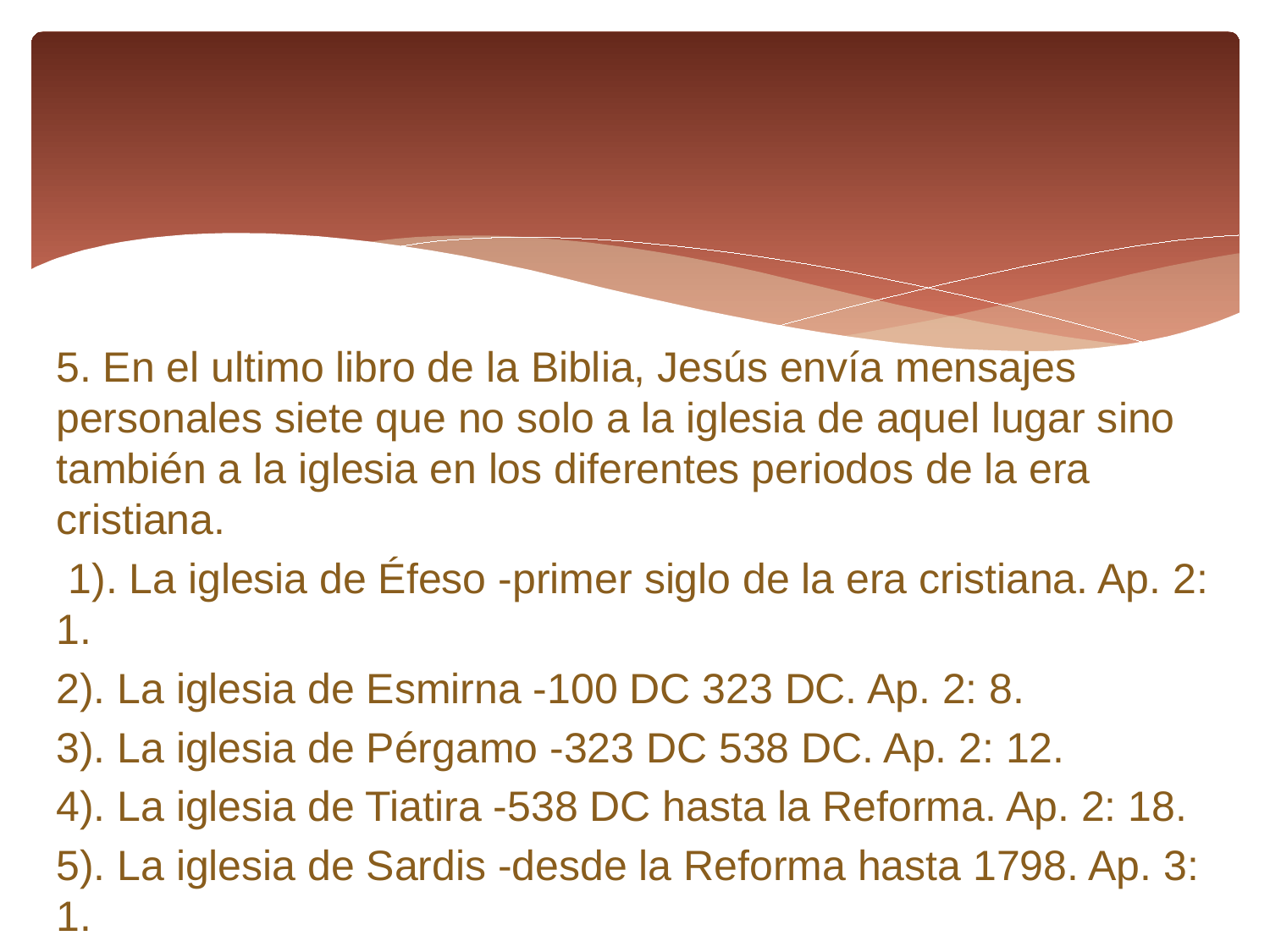

5. En el ultimo libro de la Biblia, Jesús envía mensajes personales siete que no solo a la iglesia de aquel lugar sino también a la iglesia en los diferentes periodos de la era cristiana.
 1). La iglesia de Éfeso -primer siglo de la era cristiana. Ap. 2: 1.
2). La iglesia de Esmirna -100 DC 323 DC. Ap. 2: 8.
3). La iglesia de Pérgamo -323 DC 538 DC. Ap. 2: 12.
4). La iglesia de Tiatira -538 DC hasta la Reforma. Ap. 2: 18.
5). La iglesia de Sardis -desde la Reforma hasta 1798. Ap. 3: 1.
6). La iglesia de Filadelfia -1798 1844. Ap. 3: 7.
 7). La iglesia de Laodicea -1844 hasta el fin. Ap. 3: 14.